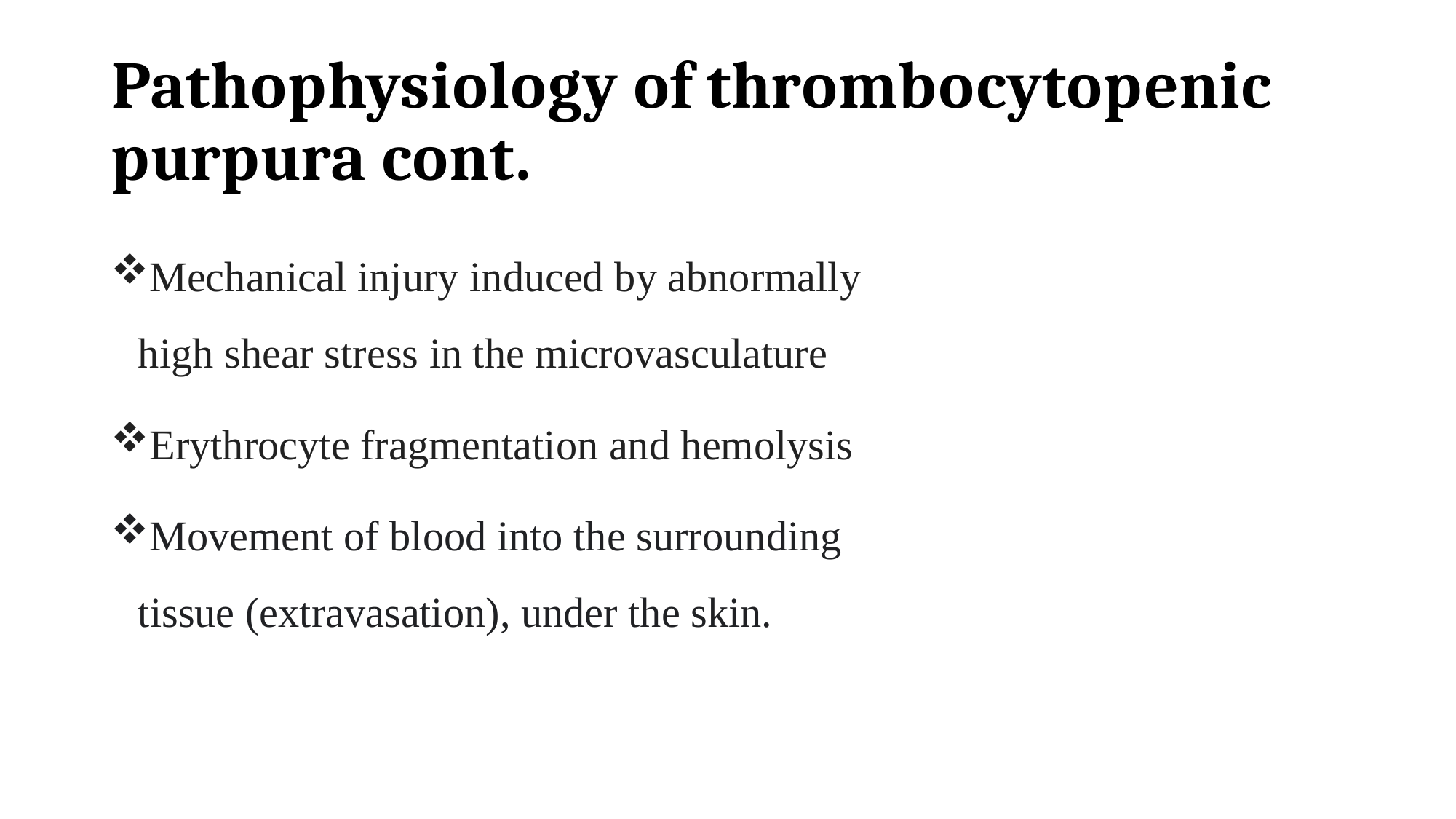

# Pathophysiology of thrombocytopenic purpura cont.
Mechanical injury induced by abnormally high shear stress in the microvasculature
Erythrocyte fragmentation and hemolysis
Movement of blood into the surrounding tissue (extravasation), under the skin.